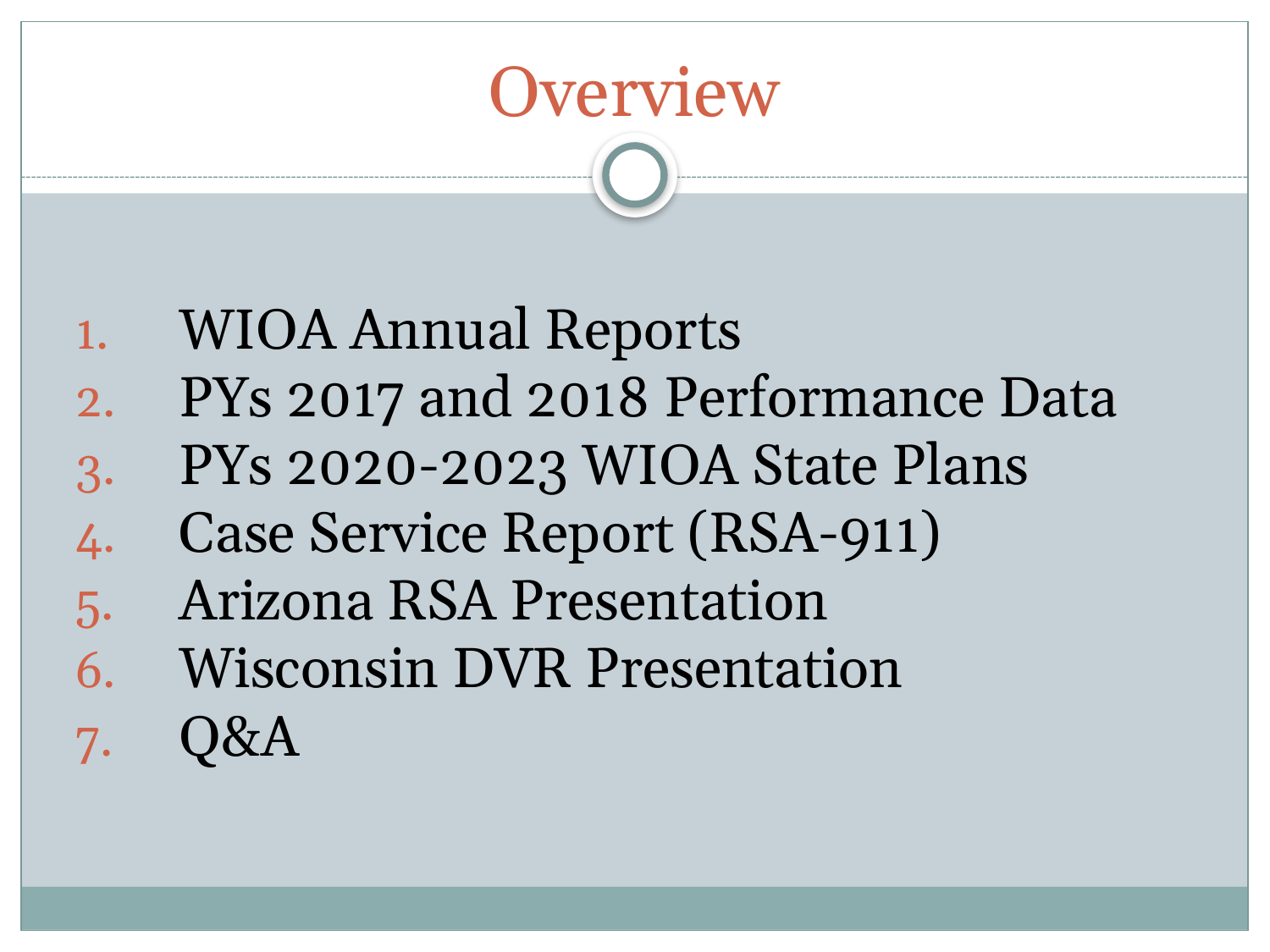

# Overview

WIOA Annual Reports
PYs 2017 and 2018 Performance Data
PYs 2020-2023 WIOA State Plans
Case Service Report (RSA-911)
Arizona RSA Presentation
Wisconsin DVR Presentation
Q&A